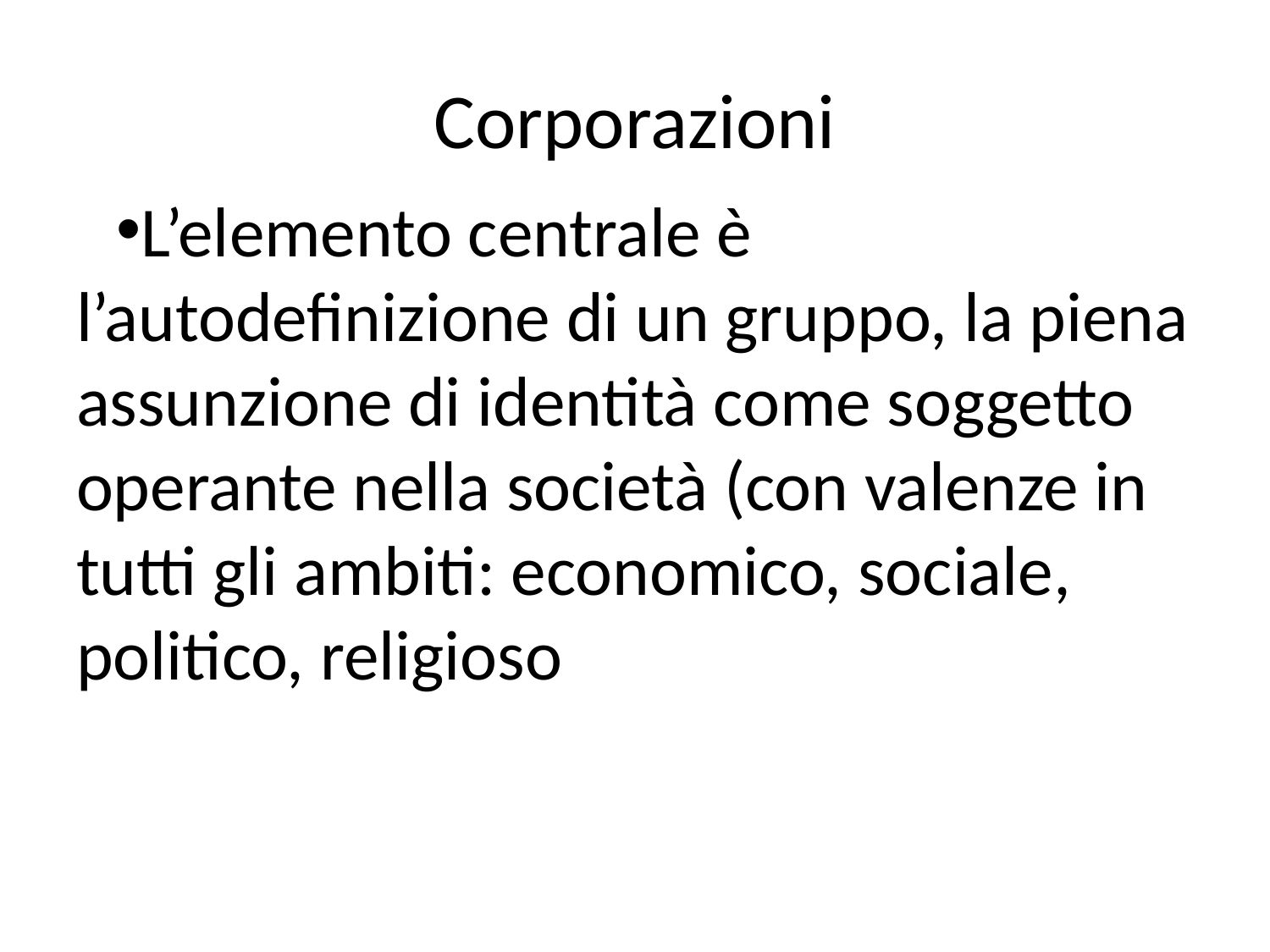

# Corporazioni
L’elemento centrale è l’autodefinizione di un gruppo, la piena assunzione di identità come soggetto operante nella società (con valenze in tutti gli ambiti: economico, sociale, politico, religioso